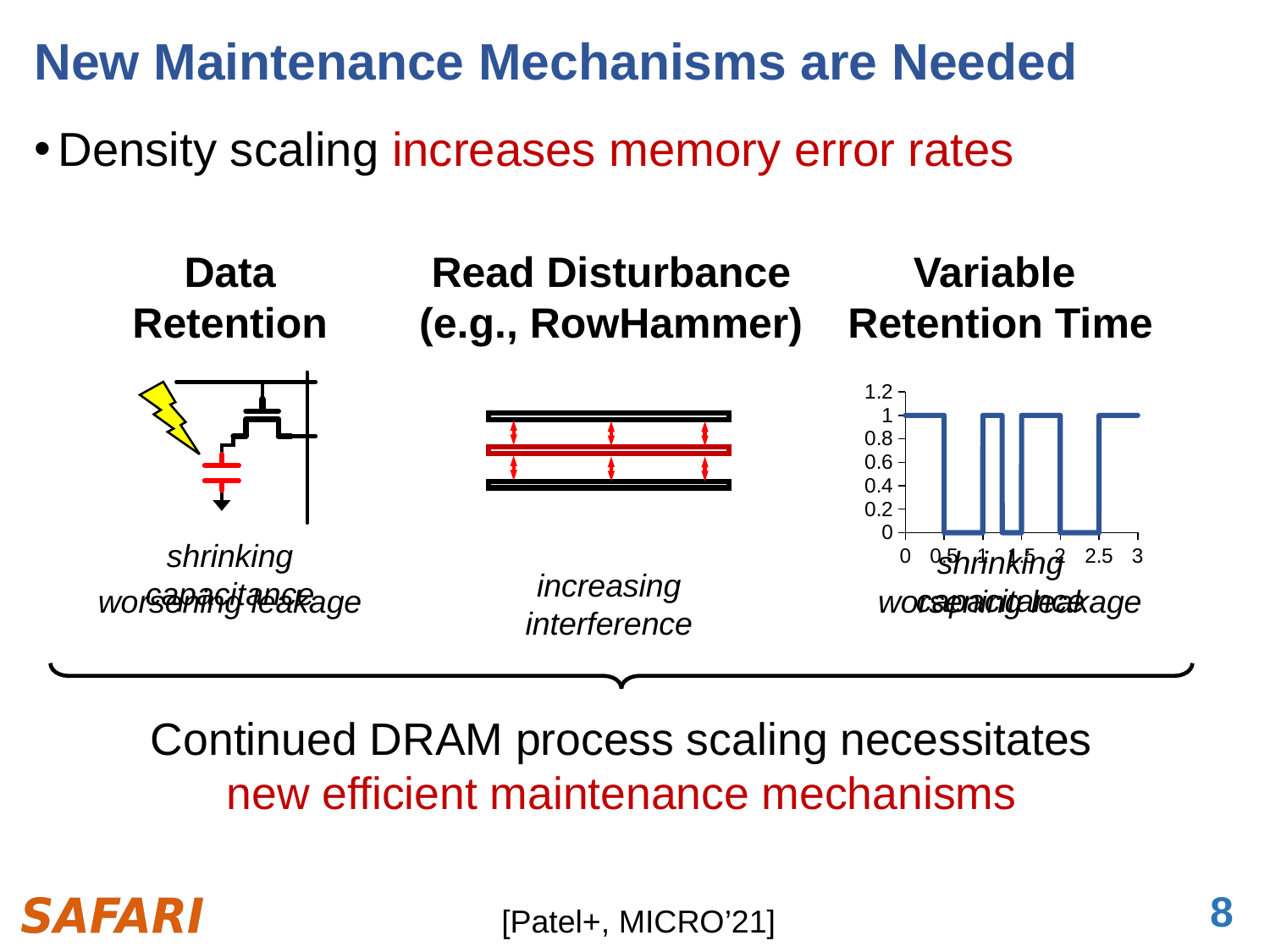

# New Maintenance Mechanisms are Needed
Density scaling increases memory error rates

Data Retention
Read Disturbance
(e.g., RowHammer)
Variable
Retention Time

### Chart

| Category | Y-Values |
|---|---|

shrinking capacitance
shrinking capacitance
increasing interference
worsening leakage
worsening leakage

Continued DRAM process scaling necessitates
new efficient maintenance mechanisms
8
[Patel+, MICRO’21]